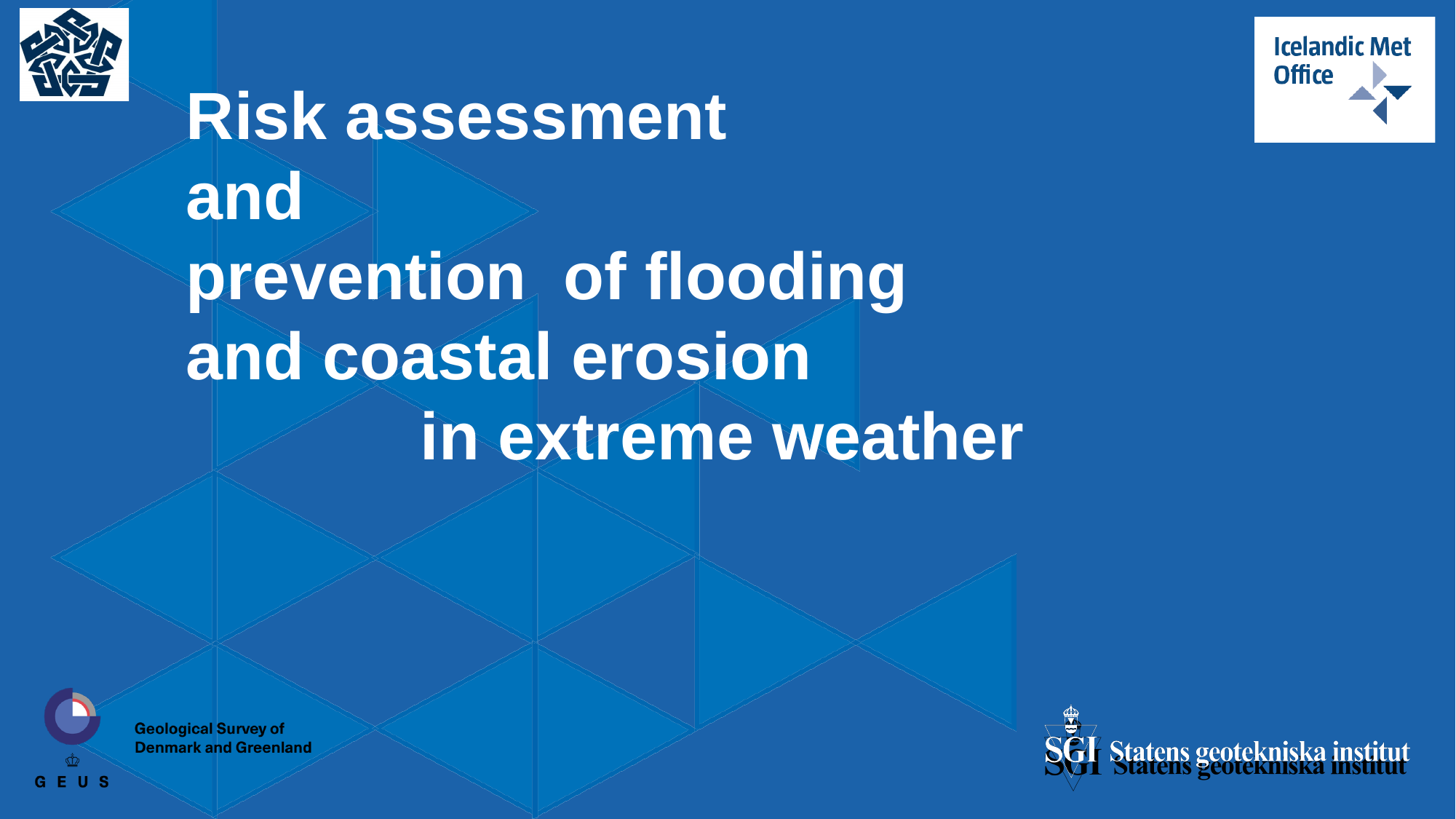

Risk assessment
and
prevention  of flooding
and coastal erosion
in extreme weather